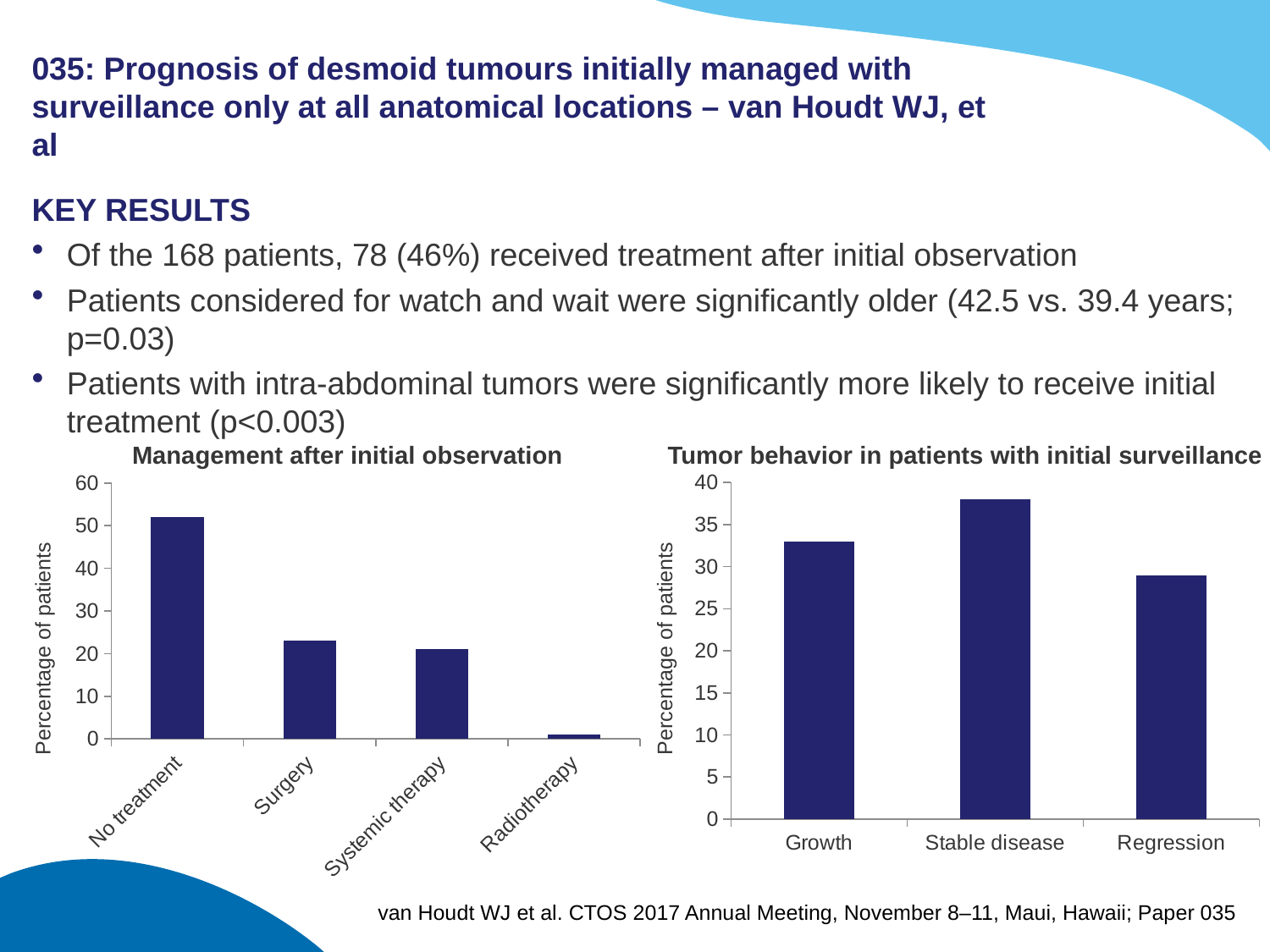

# 035: Prognosis of desmoid tumours initially managed with surveillance only at all anatomical locations – van Houdt WJ, et al
KEY RESULTS
Of the 168 patients, 78 (46%) received treatment after initial observation
Patients considered for watch and wait were significantly older (42.5 vs. 39.4 years; p=0.03)
Patients with intra-abdominal tumors were significantly more likely to receive initial treatment (p<0.003)
Management after initial observation
Tumor behavior in patients with initial surveillance

### Chart

| Category | Series 1 |
|---|---|
| Growth | 33.0 |
| Stable disease | 38.0 |
| Regression | 29.0 |

### Chart

| Category | Series 1 |
|---|---|
| No treatment | 52.0 |
| Surgery | 23.0 |
| Systemic therapy | 21.0 |
| Radiotherapy | 1.0 |
Percentage of patients
Percentage of patients
van Houdt WJ et al. CTOS 2017 Annual Meeting, November 8–11, Maui, Hawaii; Paper 035